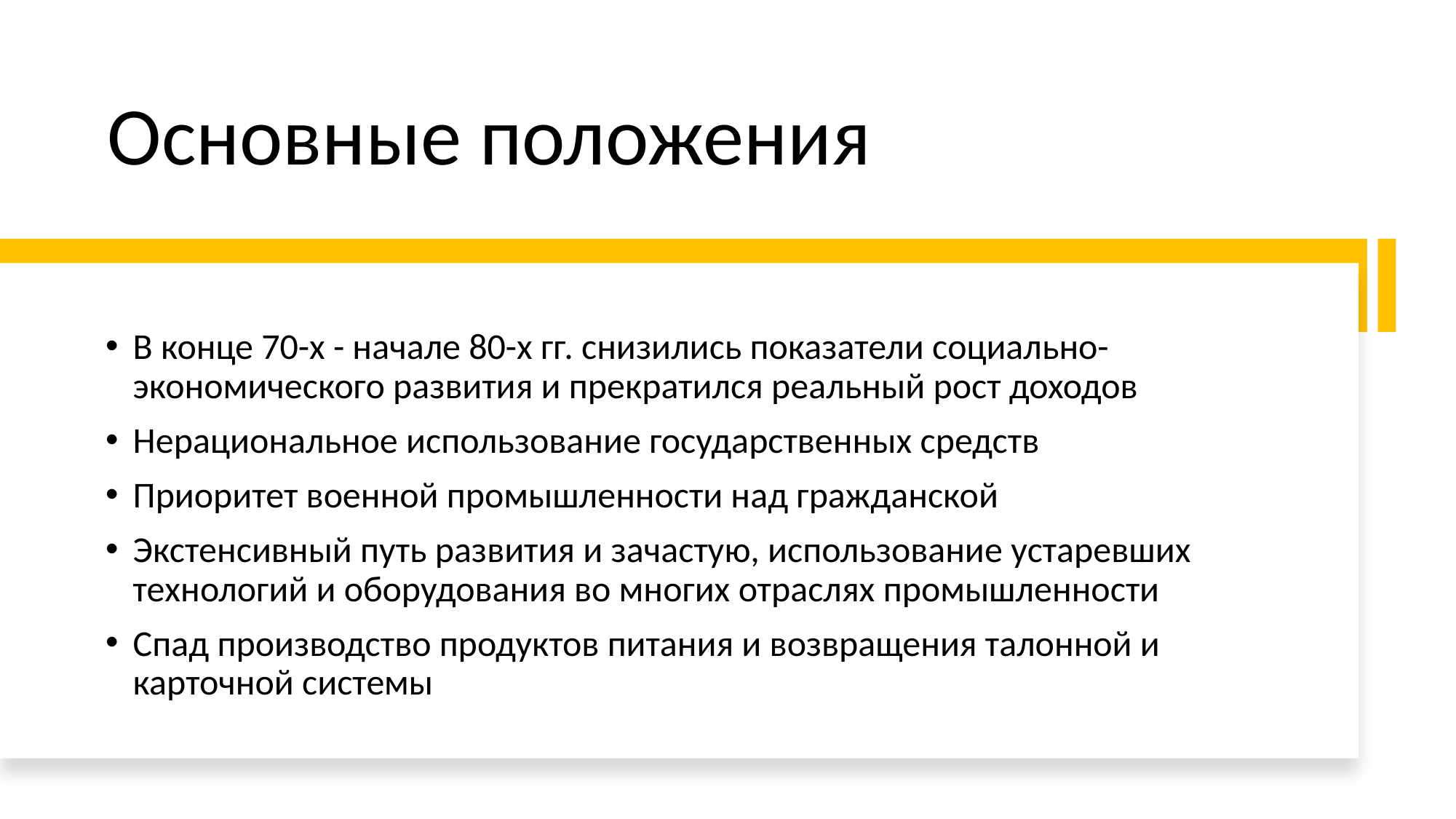

# Основные положения

В конце 70-х - начале 80-х гг. снизились показатели социально-экономического развития и прекратился реальный рост доходов
Нерациональное использование государственных средств
Приоритет военной промышленности над гражданской
Экстенсивный путь развития и зачастую, использование устаревших технологий и оборудования во многих отраслях промышленности
Спад производство продуктов питания и возвращения талонной и карточной системы